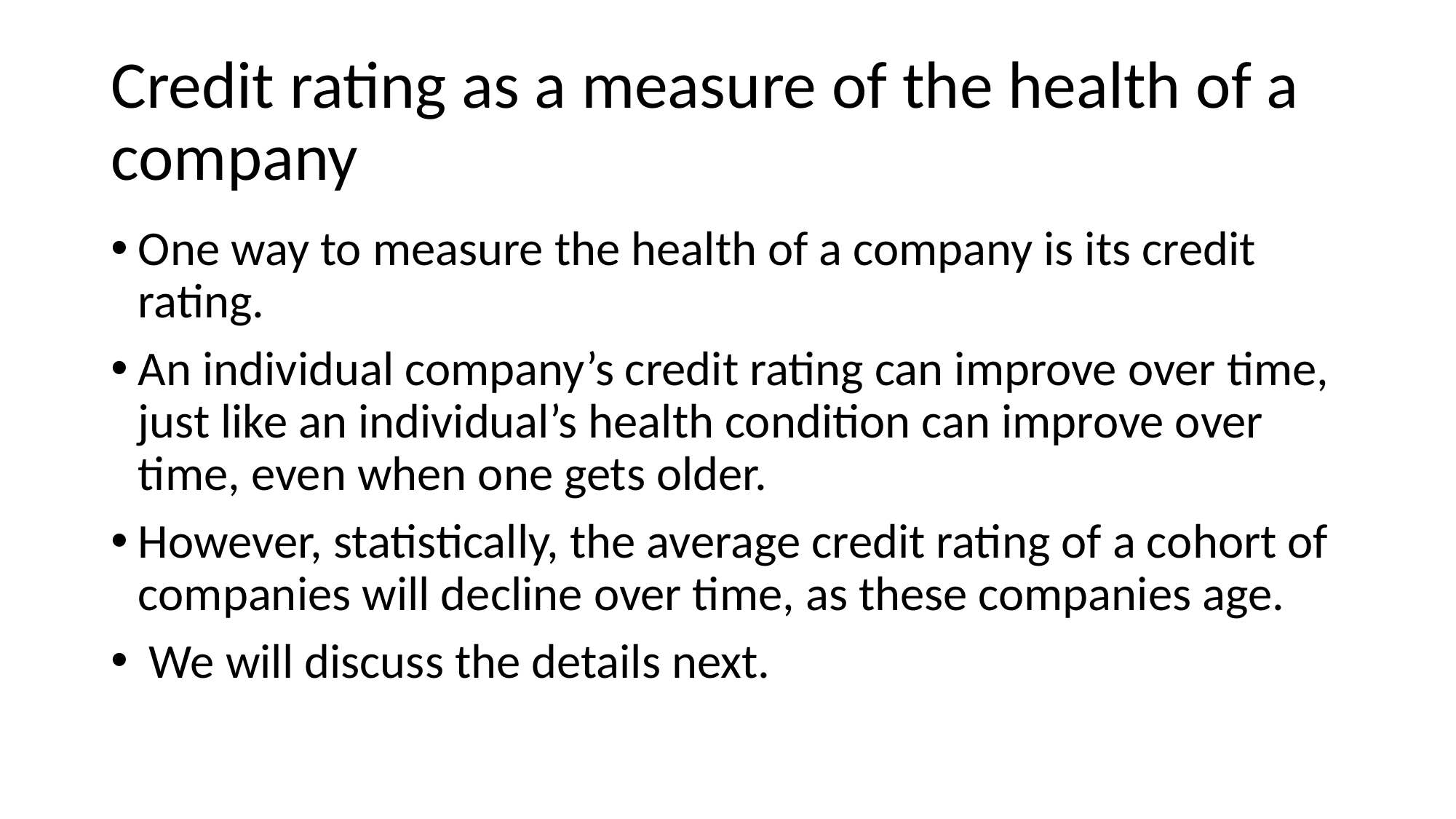

# Credit rating as a measure of the health of a company
One way to measure the health of a company is its credit rating.
An individual company’s credit rating can improve over time, just like an individual’s health condition can improve over time, even when one gets older.
However, statistically, the average credit rating of a cohort of companies will decline over time, as these companies age.
 We will discuss the details next.